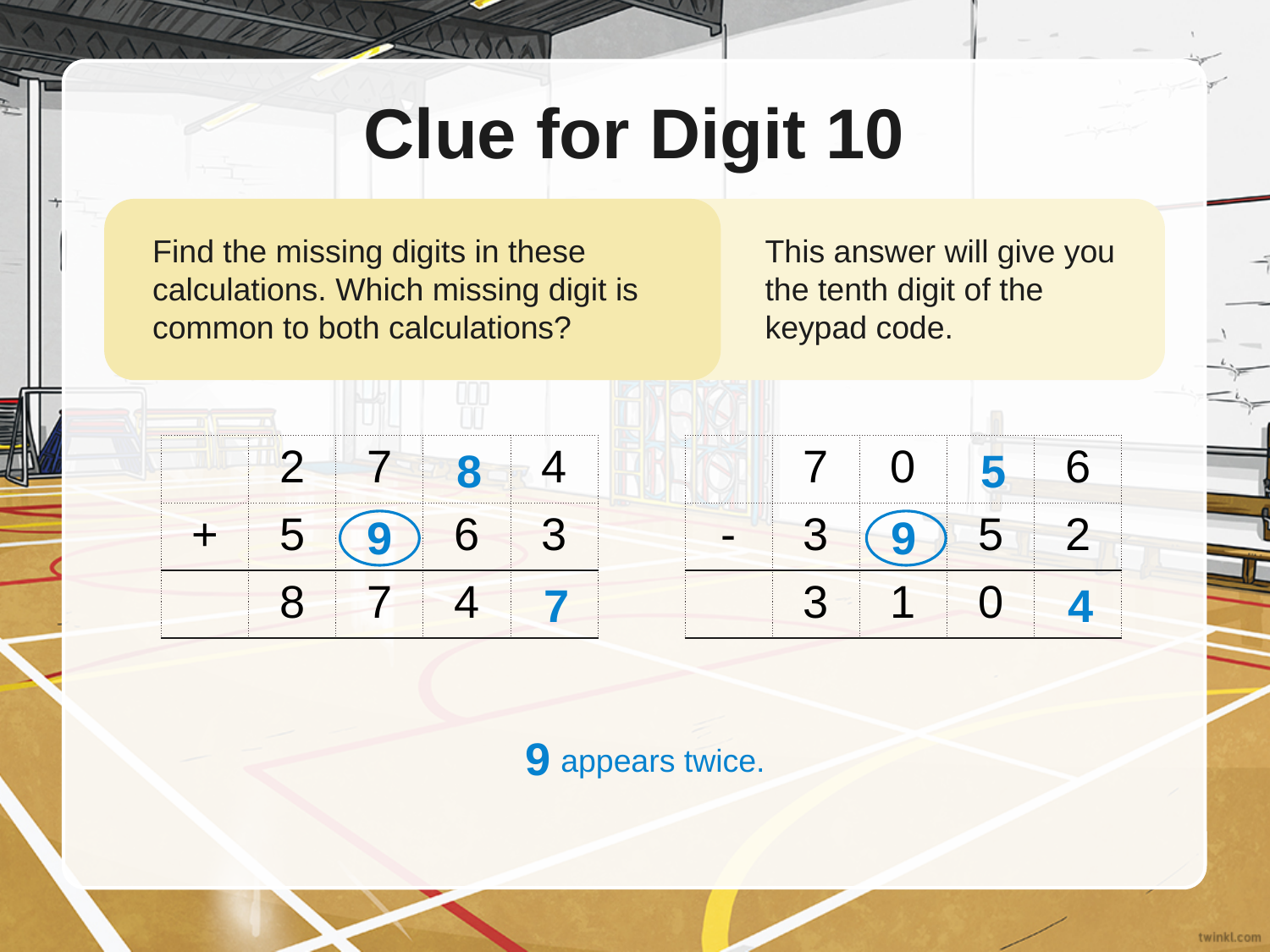

# Clue for Digit 10

Find the missing digits in these calculations. Which missing digit is common to both calculations?
This answer will give you the tenth digit of the keypad code.
|  | 2 | 7 |  | 4 |
| --- | --- | --- | --- | --- |
| + | 5 |  | 6 | 3 |
|  | 8 | 7 | 4 |  |
|  | 7 | 0 |  | 6 |
| --- | --- | --- | --- | --- |
| - | 3 |  | 5 | 2 |
|  | 3 | 1 | 0 |  |
8
5
9
9

7
4
9
appears twice.